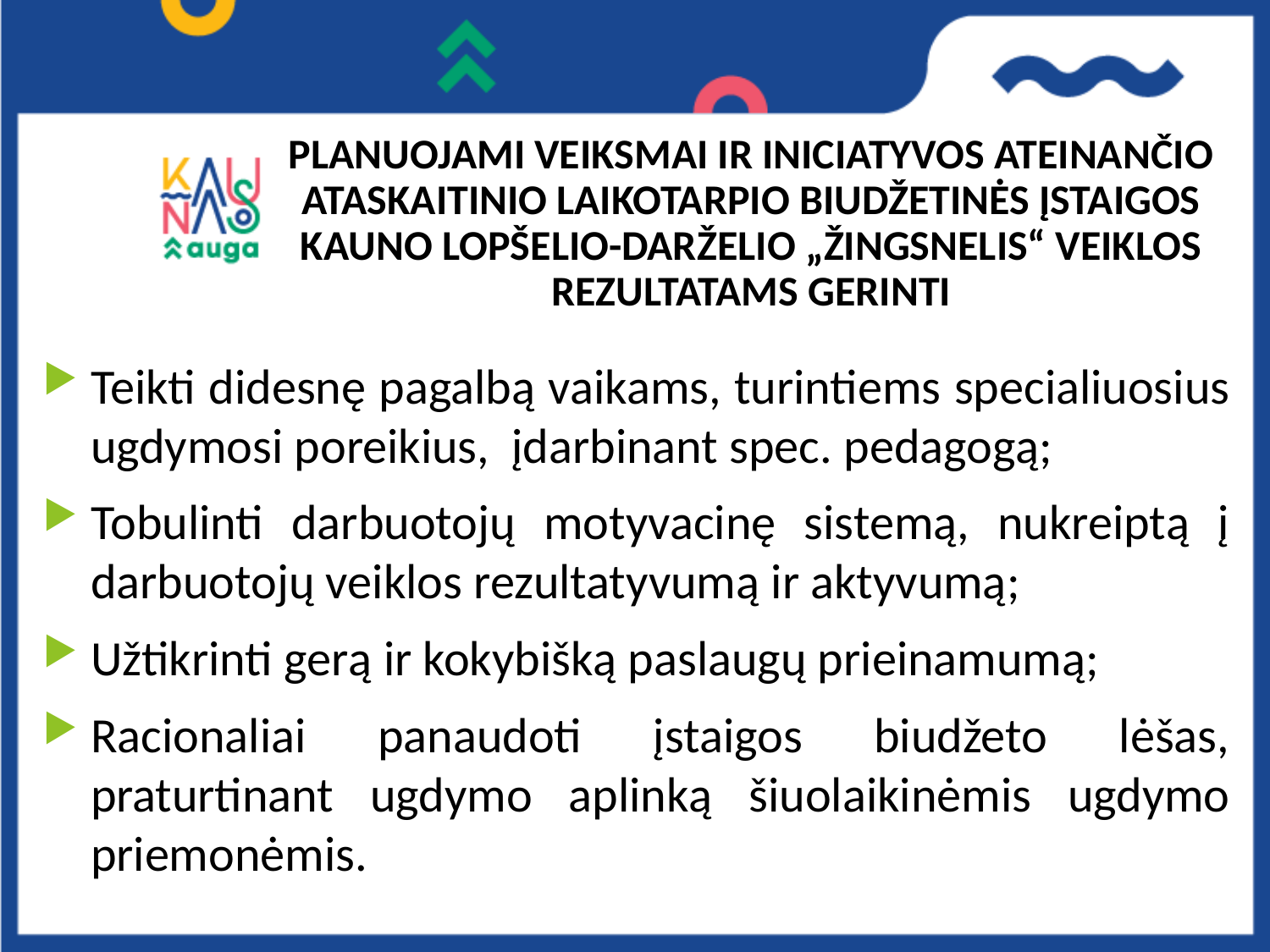

# PLANUOJAMI VEIKSMAI IR INICIATYVOS ATEINANČIO ATASKAITINIO LAIKOTARPIO BIUDŽETINĖS ĮSTAIGOS KAUNO LOPŠELIO-DARŽELIO „ŽINGSNELIS“ VEIKLOS REZULTATAMS GERINTI
Teikti didesnę pagalbą vaikams, turintiems specialiuosius ugdymosi poreikius,  įdarbinant spec. pedagogą;
Tobulinti darbuotojų motyvacinę sistemą, nukreiptą į darbuotojų veiklos rezultatyvumą ir aktyvumą;
Užtikrinti gerą ir kokybišką paslaugų prieinamumą;
Racionaliai panaudoti įstaigos biudžeto lėšas, praturtinant ugdymo aplinką šiuolaikinėmis ugdymo priemonėmis.